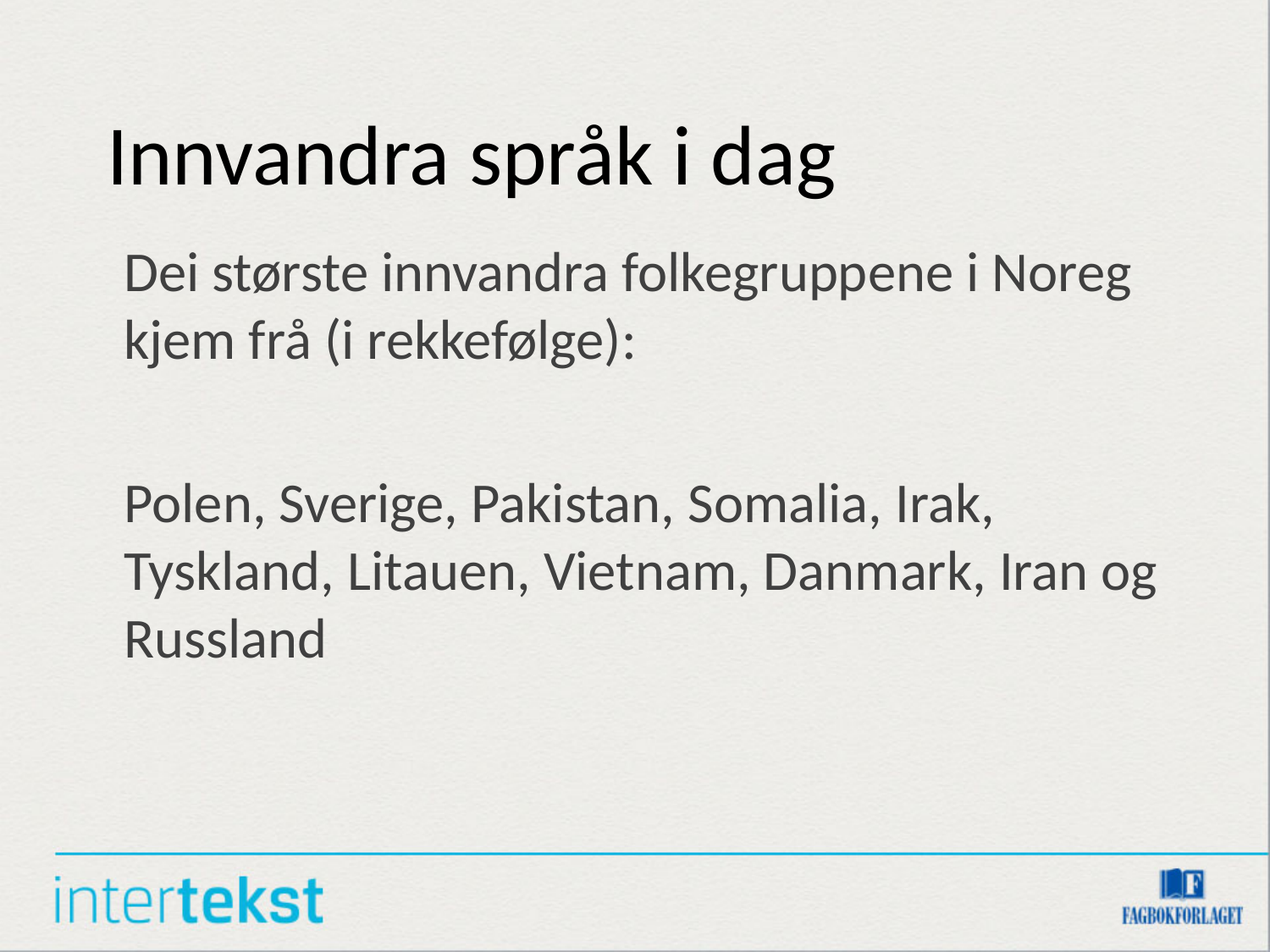

Innvandra språk i dag
	Dei største innvandra folkegruppene i Noreg kjem frå (i rekkefølge):

	Polen, Sverige, Pakistan, Somalia, Irak, Tyskland, Litauen, Vietnam, Danmark, Iran og Russland